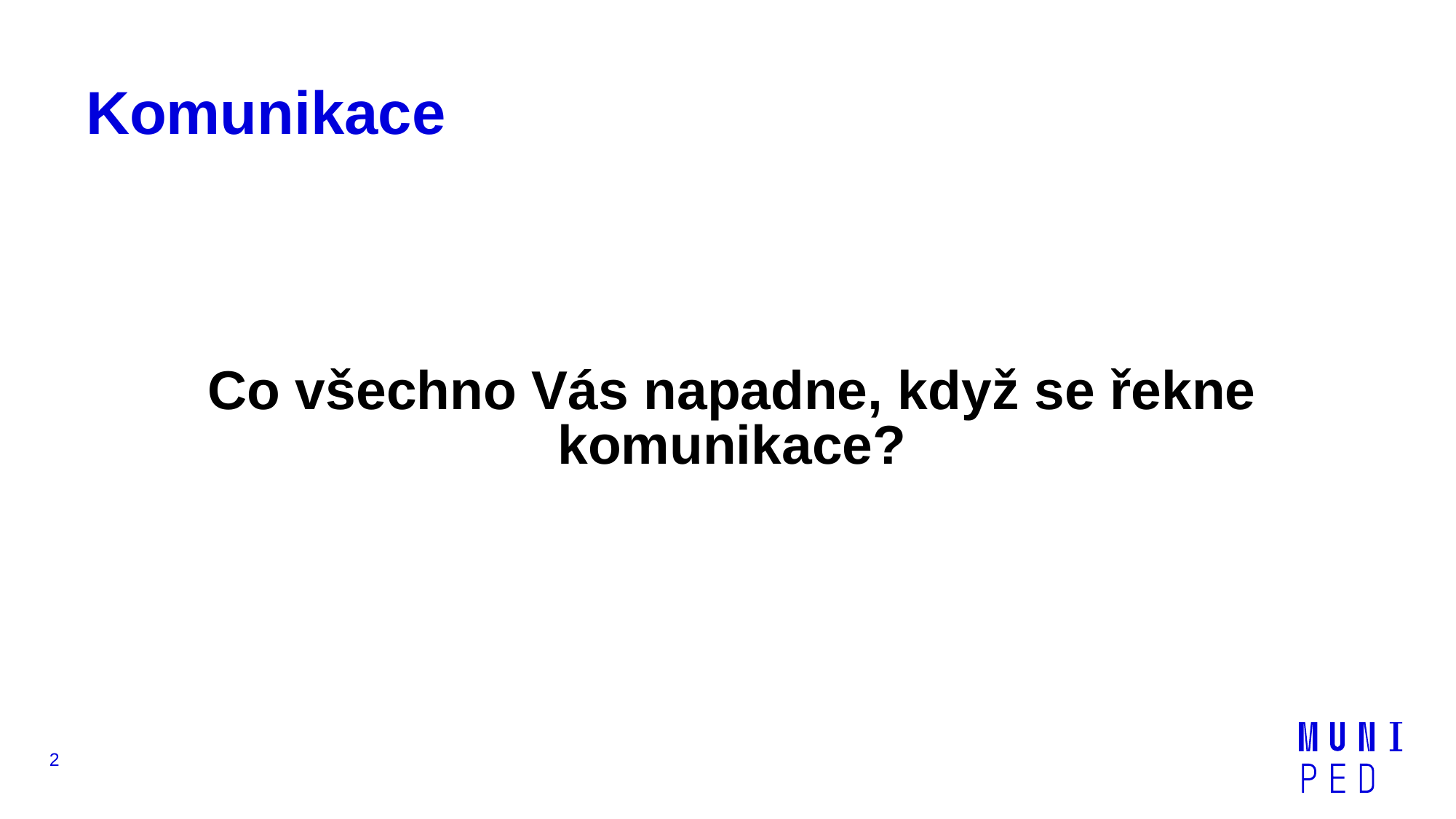

# Komunikace

Co všechno Vás napadne, když se řekne komunikace?
2